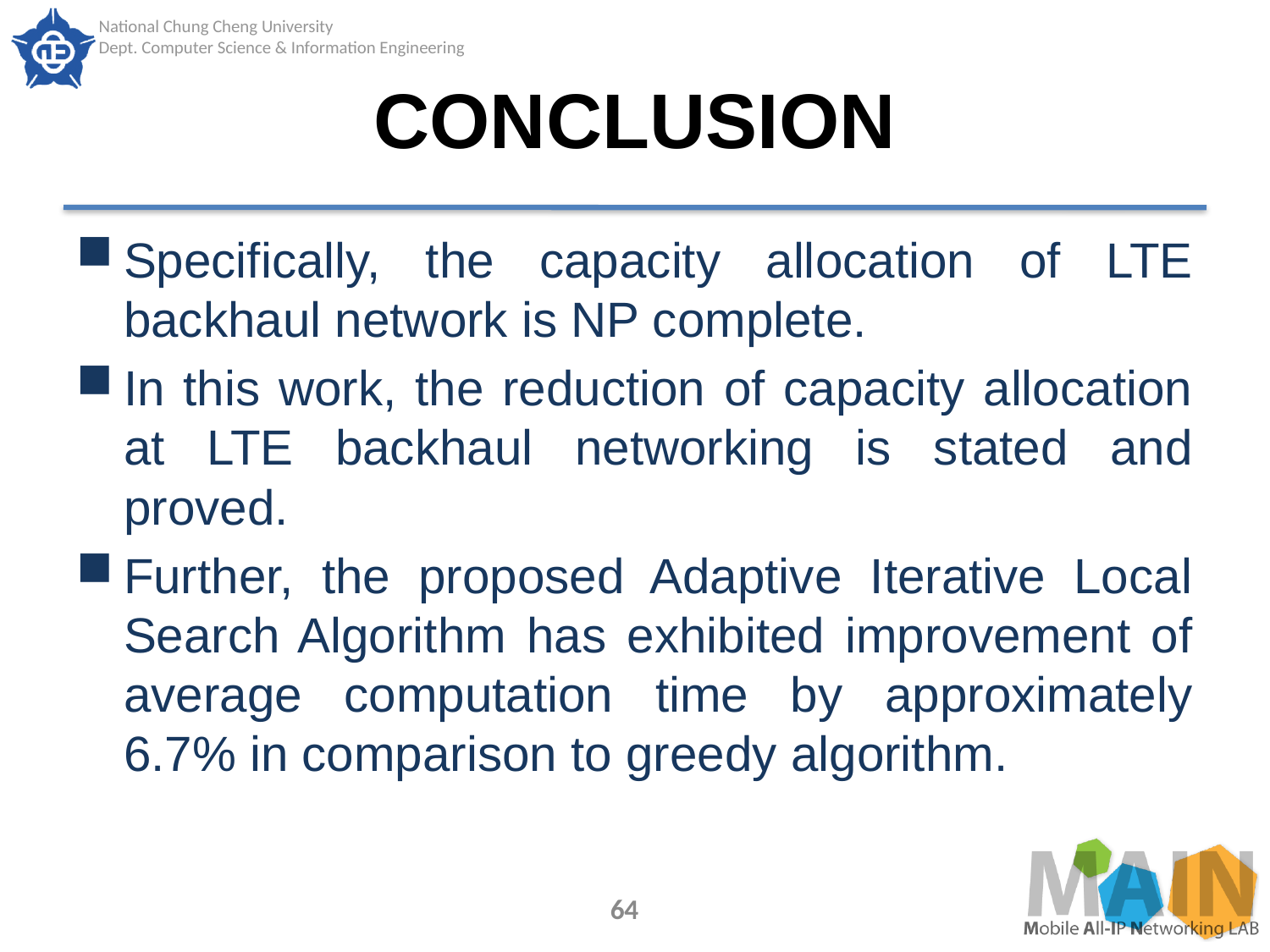

# CONCLUSION
Specifically, the capacity allocation of LTE backhaul network is NP complete.
In this work, the reduction of capacity allocation at LTE backhaul networking is stated and proved.
Further, the proposed Adaptive Iterative Local Search Algorithm has exhibited improvement of average computation time by approximately 6.7% in comparison to greedy algorithm.
64